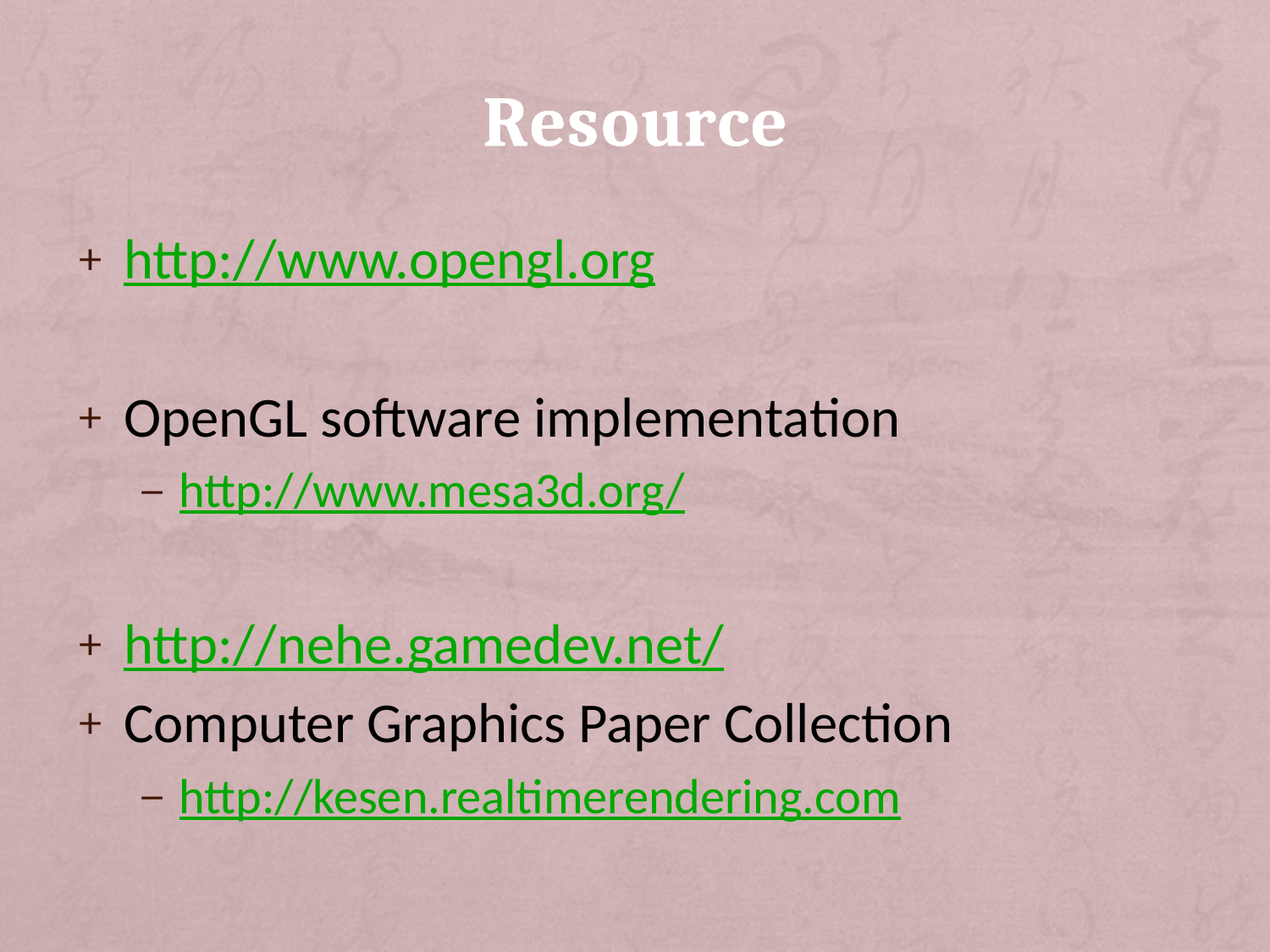

# Resource
http://www.opengl.org

OpenGL software implementation
http://www.mesa3d.org/

http://nehe.gamedev.net/
Computer Graphics Paper Collection
http://kesen.realtimerendering.com